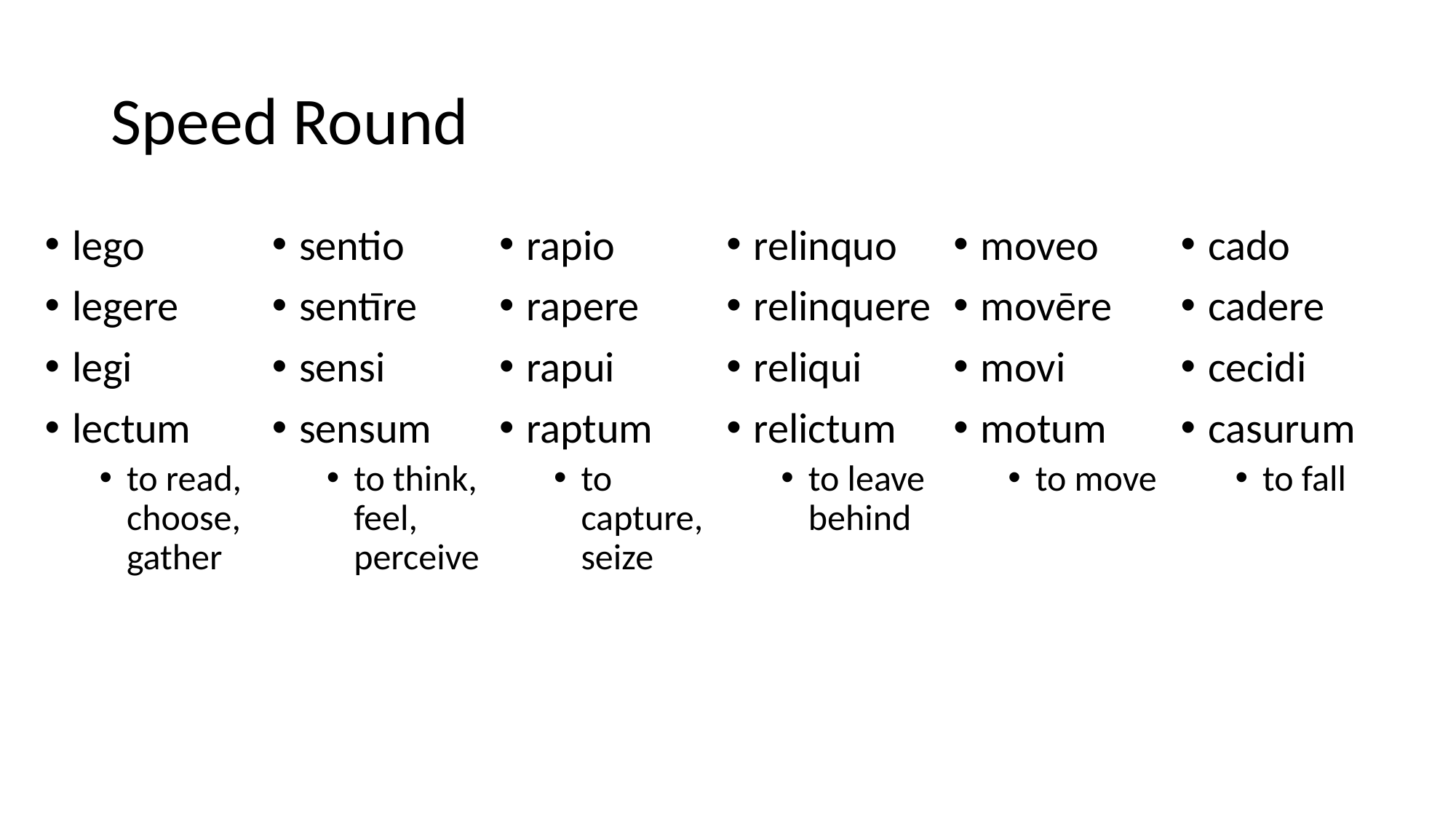

# Speed Round
lego
legere
legi
lectum
to read, choose, gather

sentio
sentīre
sensi
sensum
to think, feel, perceive

rapio
rapere
rapui
raptum
to capture, seize

relinquo
relinquere
reliqui
relictum
to leave behind

moveo
movēre
movi
motum
to move

cado
cadere
cecidi
casurum
to fall